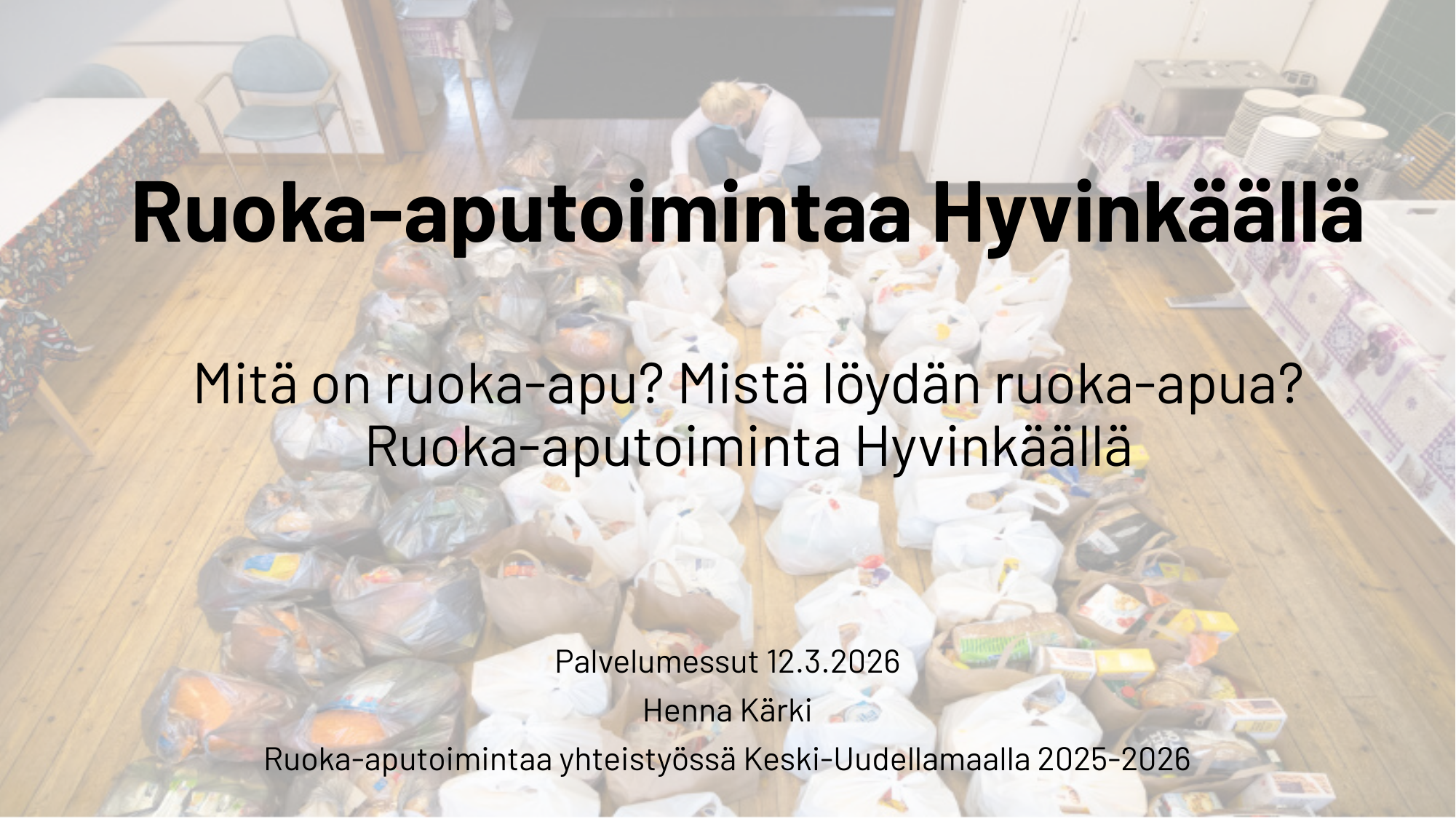

# Ruoka-aputoimintaa Hyvinkäällä Mitä on ruoka-apu? Mistä löydän ruoka-apua? Ruoka-aputoiminta Hyvinkäällä

Palvelumessut 12.3.2026
Henna Kärki
Ruoka-aputoimintaa yhteistyössä Keski-Uudellamaalla 2025-2026